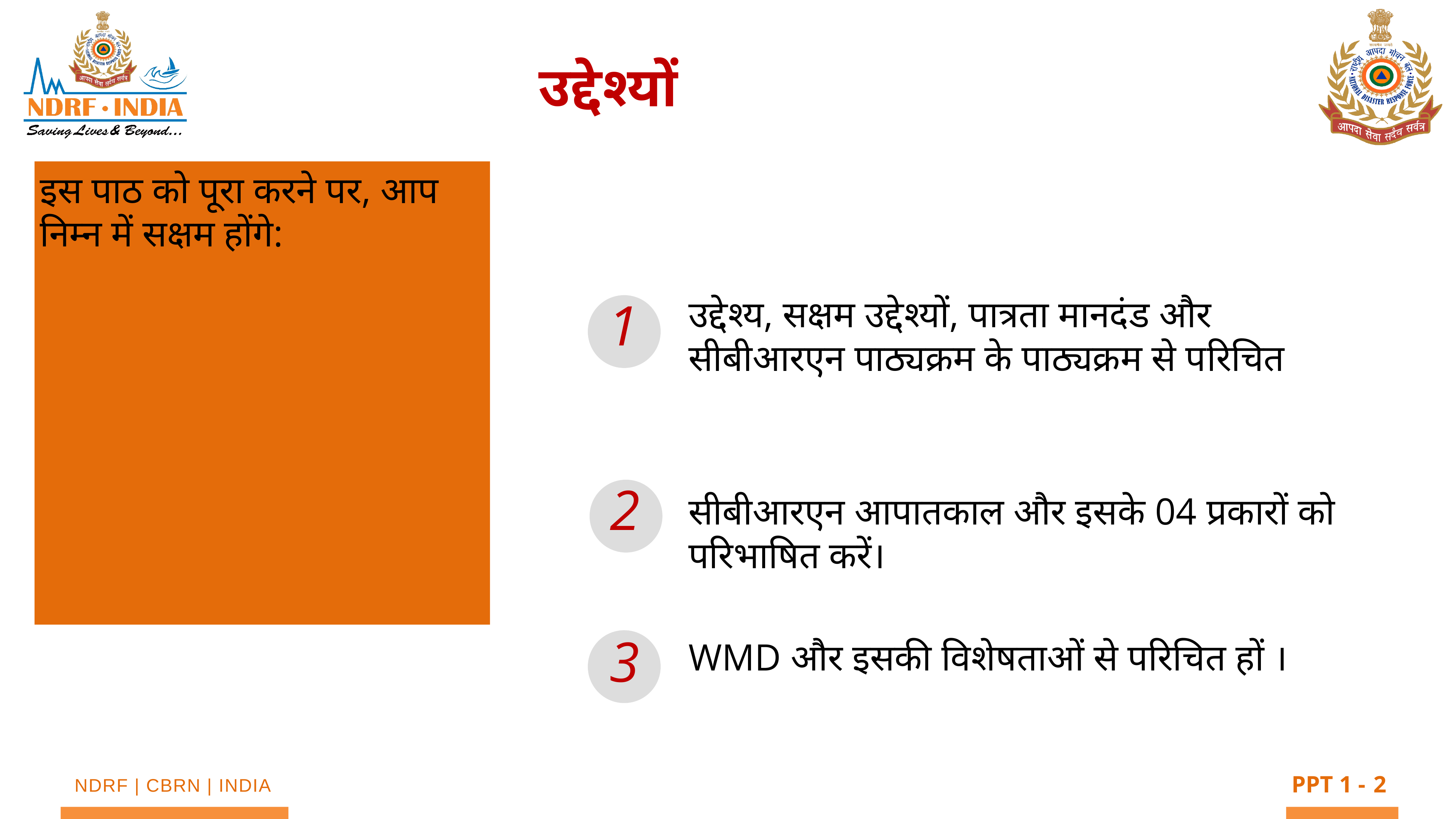

उद्देश्यों
इस पाठ को पूरा करने पर, आप निम्न में सक्षम होंगे:
1

उद्देश्य, सक्षम उद्देश्यों, पात्रता मानदंड और सीबीआरएन पाठ्यक्रम के पाठ्यक्रम से परिचित

सीबीआरएन आपातकाल और इसके 04 प्रकारों को परिभाषित करें।

WMD और इसकी विशेषताओं से परिचित हों ।
2

3

2